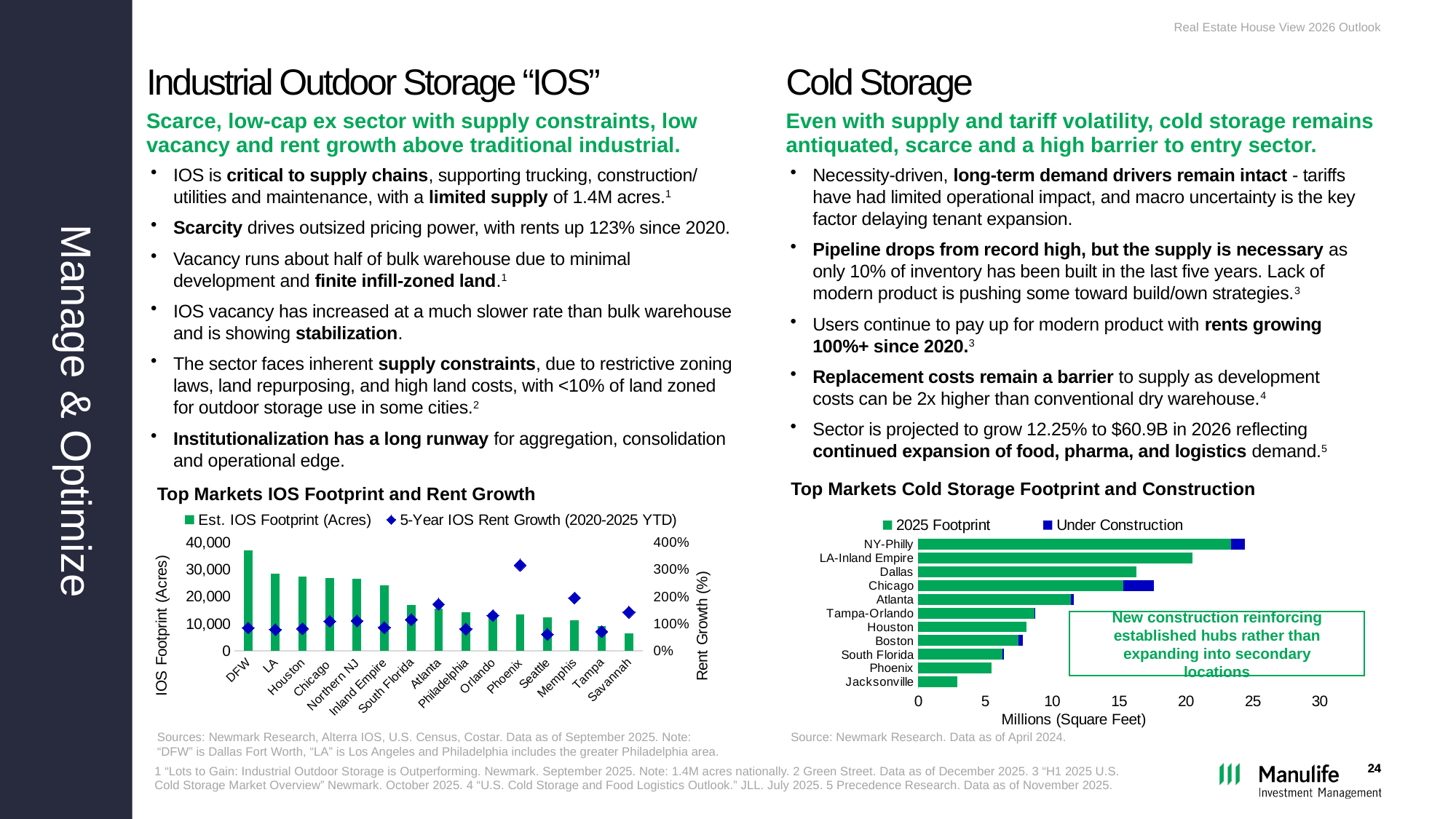

Cold Storage
Manage & Optimize
# Industrial Outdoor Storage “IOS”
Scarce, low-cap ex sector with supply constraints, low vacancy and rent growth above traditional industrial.
Even with supply and tariff volatility, cold storage remains antiquated, scarce and a high barrier to entry sector.
Necessity-driven, long‑term demand drivers remain intact - tariffs have had limited operational impact, and macro uncertainty is the key factor delaying tenant expansion.
Pipeline drops from record high, but the supply is necessary as only 10% of inventory has been built in the last five years. Lack of modern product is pushing some toward build/own strategies.3
Users continue to pay up for modern product with rents growing 100%+ since 2020.3
Replacement costs remain a barrier to supply as development costs can be 2x higher than conventional dry warehouse.4
Sector is projected to grow 12.25% to $60.9B in 2026 reflecting continued expansion of food, pharma, and logistics demand.5

IOS is critical to supply chains, supporting trucking, construction/ utilities and maintenance, with a limited supply of 1.4M acres.1
Scarcity drives outsized pricing power, with rents up 123% since 2020.
Vacancy runs about half of bulk warehouse due to minimal development and finite infill-zoned land.1
IOS vacancy has increased at a much slower rate than bulk warehouse and is showing stabilization.
The sector faces inherent supply constraints, due to restrictive zoning laws, land repurposing, and high land costs, with <10% of land zoned for outdoor storage use in some cities.2
Institutionalization has a long runway for aggregation, consolidation and operational edge.
Top Markets Cold Storage Footprint and Construction
Top Markets IOS Footprint and Rent Growth

### Chart

| Category | Est. IOS Footprint (Acres) | 5-Year IOS Rent Growth (2020-2025 YTD) |
|---|---|---|
| DFW | 37100.0 | 0.849 |
| LA | 28400.0 | 0.784 |
| Houston | 27400.0 | 0.828 |
| Chicago  | 26800.0 | 1.095 |
| Northern NJ | 26700.0 | 1.108 |
| Inland Empire | 24100.0 | 0.865 |
| South Florida | 17000.0 | 1.156 |
| Atlanta | 15700.0 | 1.723 |
| Philadelphia | 14300.0 | 0.813 |
| Orlando | 13900.0 | 1.309 |
| Phoenix | 13400.0 | 3.167 |
| Seattle | 12500.0 | 0.614 |
| Memphis | 11400.0 | 1.955 |
| Tampa | 9300.0 | 0.719 |
| Savannah | 6500.0 | 1.432 |

### Chart

| Category | 2025 Footprint | Under Construction |
|---|---|---|
| Jacksonville | 2.9 | 0.0 |
| Phoenix | 5.5 | 0.0 |
| South Florida | 6.3 | 0.1 |
| Boston | 7.5 | 0.3 |
| Houston | 8.1 | 0.0 |
| Tampa-Orlando | 8.7 | 0.03 |
| Atlanta | 11.4 | 0.2 |
| Chicago | 15.3 | 2.3 |
| Dallas | 16.3 | 0.0 |
| LA-Inland Empire | 20.5 | 0.0 |
| NY-Philly | 23.4 | 1.0 |
New construction reinforcing established hubs rather than expanding into secondary locations
Sources: Newmark Research, Alterra IOS, U.S. Census, Costar. Data as of September 2025. Note: “DFW” is Dallas Fort Worth, “LA” is Los Angeles and Philadelphia includes the greater Philadelphia area.
Source: Newmark Research. Data as of April 2024.
24
1 “Lots to Gain: Industrial Outdoor Storage is Outperforming. Newmark. September 2025. Note: 1.4M acres nationally. 2 Green Street. Data as of December 2025. 3 “H1 2025 U.S. Cold Storage Market Overview” Newmark. October 2025. 4 “U.S. Cold Storage and Food Logistics Outlook.” JLL. July 2025. 5 Precedence Research. Data as of November 2025.